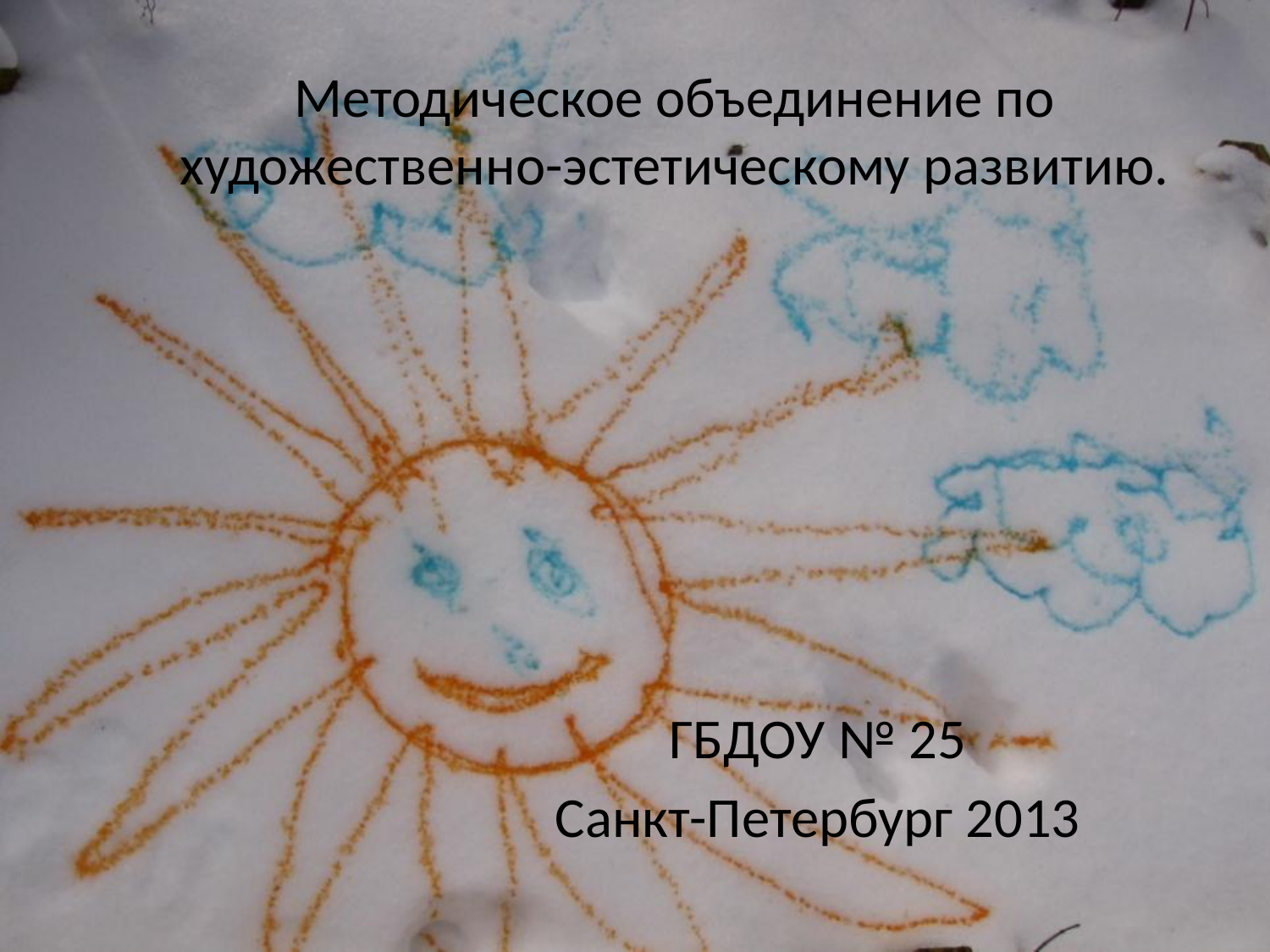

# Методическое объединение по художественно-эстетическому развитию.
ГБДОУ № 25
Санкт-Петербург 2013